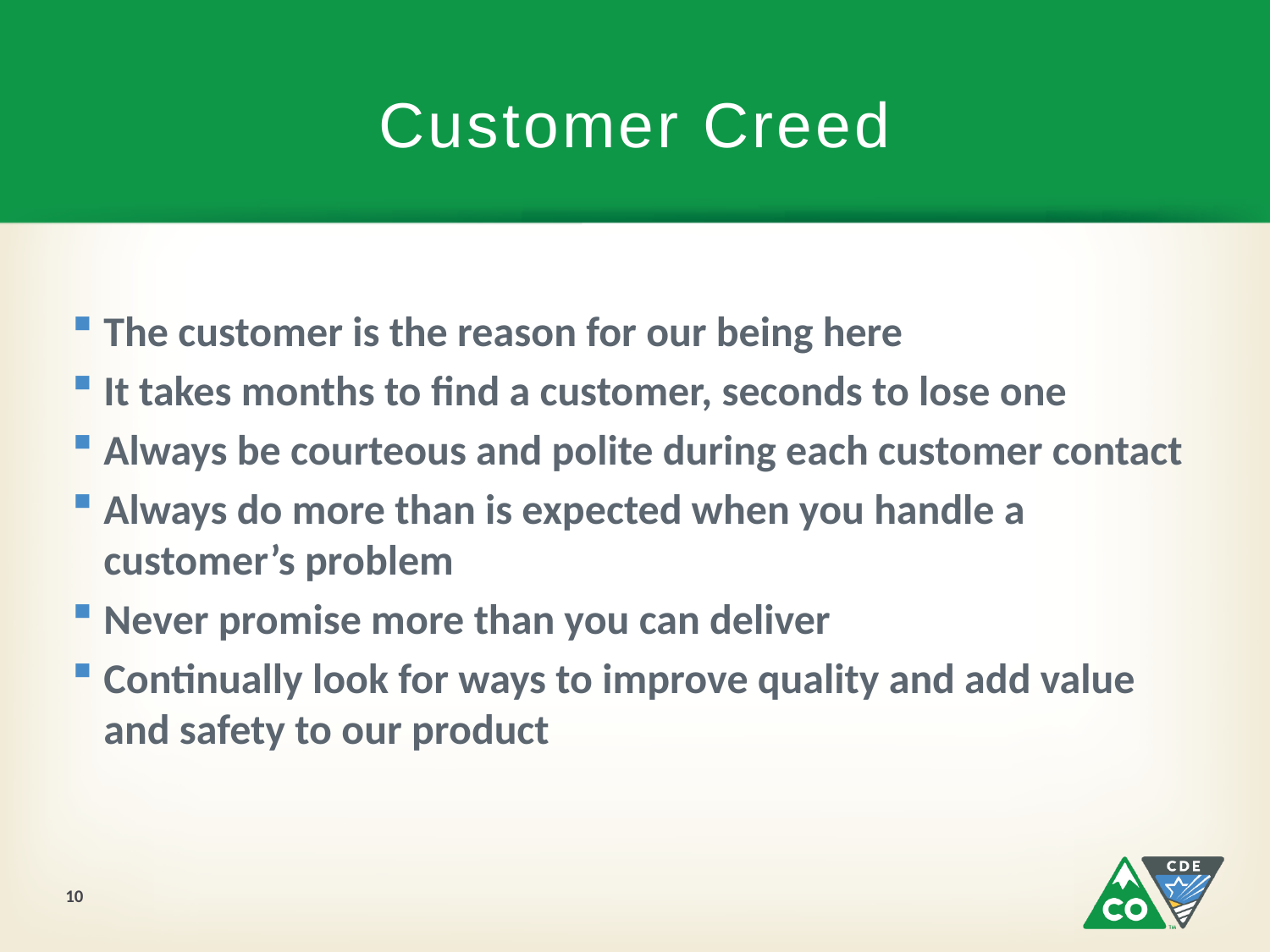

# Customer Creed

The customer is the reason for our being here
It takes months to find a customer, seconds to lose one
Always be courteous and polite during each customer contact
Always do more than is expected when you handle a customer’s problem
Never promise more than you can deliver
Continually look for ways to improve quality and add value and safety to our product
10